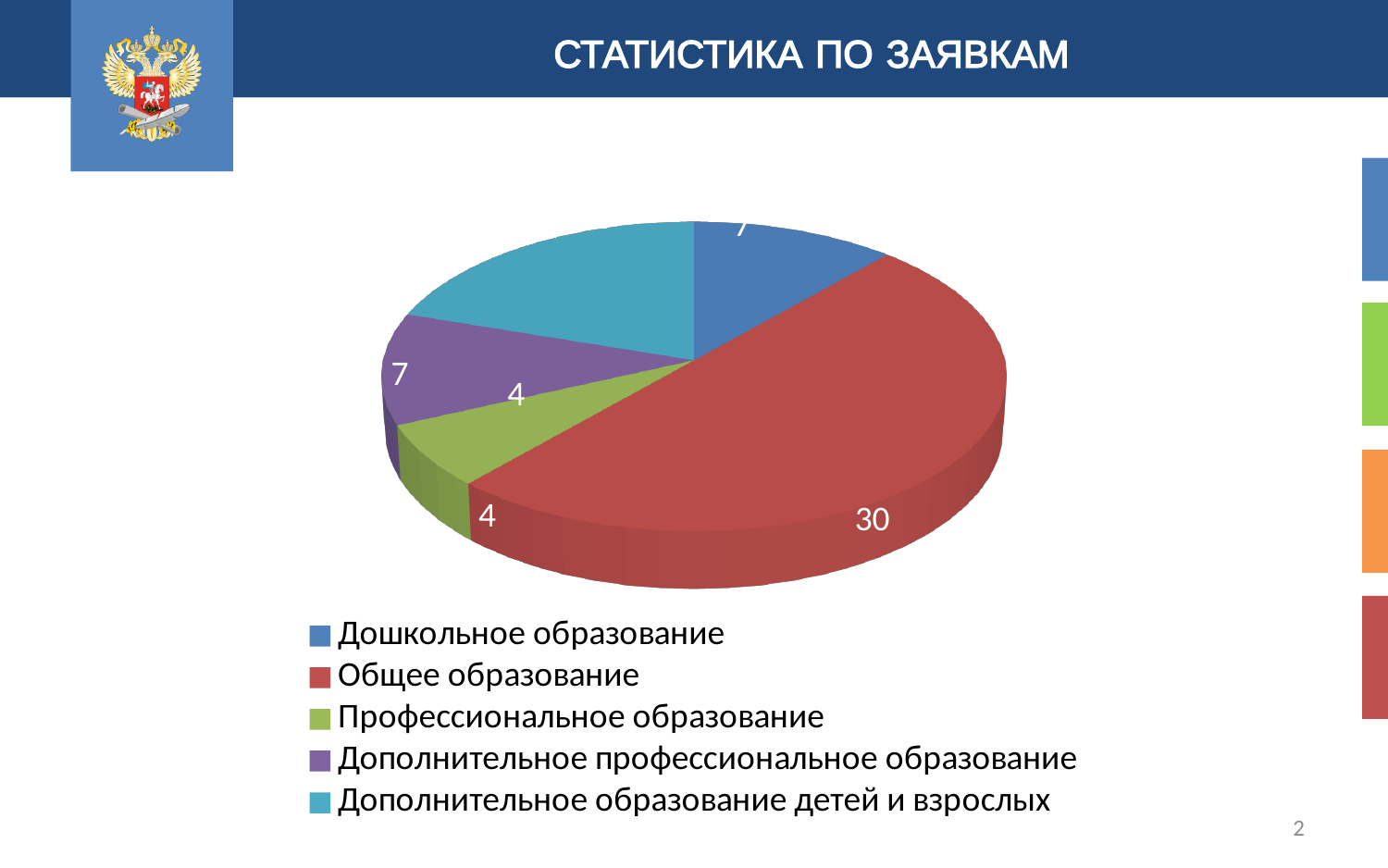

СТАТИСТИКА ПО ЗАЯВКАМ

[unsupported chart]

4
2